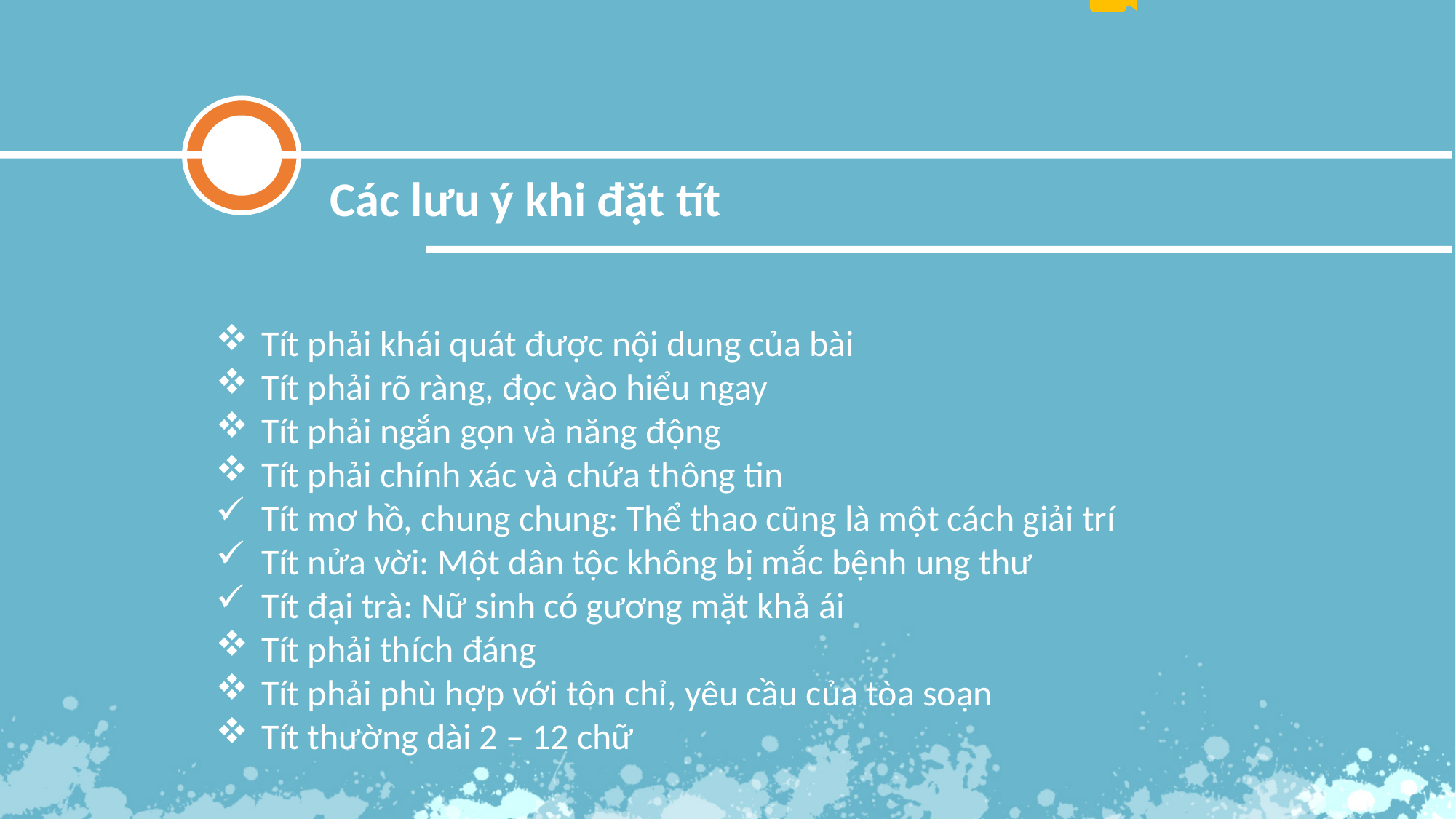

Các lưu ý khi đặt tít

Tít phải khái quát được nội dung của bài
Tít phải rõ ràng, đọc vào hiểu ngay
Tít phải ngắn gọn và năng động
Tít phải chính xác và chứa thông tin
Tít mơ hồ, chung chung: Thể thao cũng là một cách giải trí
Tít nửa vời: Một dân tộc không bị mắc bệnh ung thư
Tít đại trà: Nữ sinh có gương mặt khả ái
Tít phải thích đáng
Tít phải phù hợp với tôn chỉ, yêu cầu của tòa soạn
Tít thường dài 2 – 12 chữ